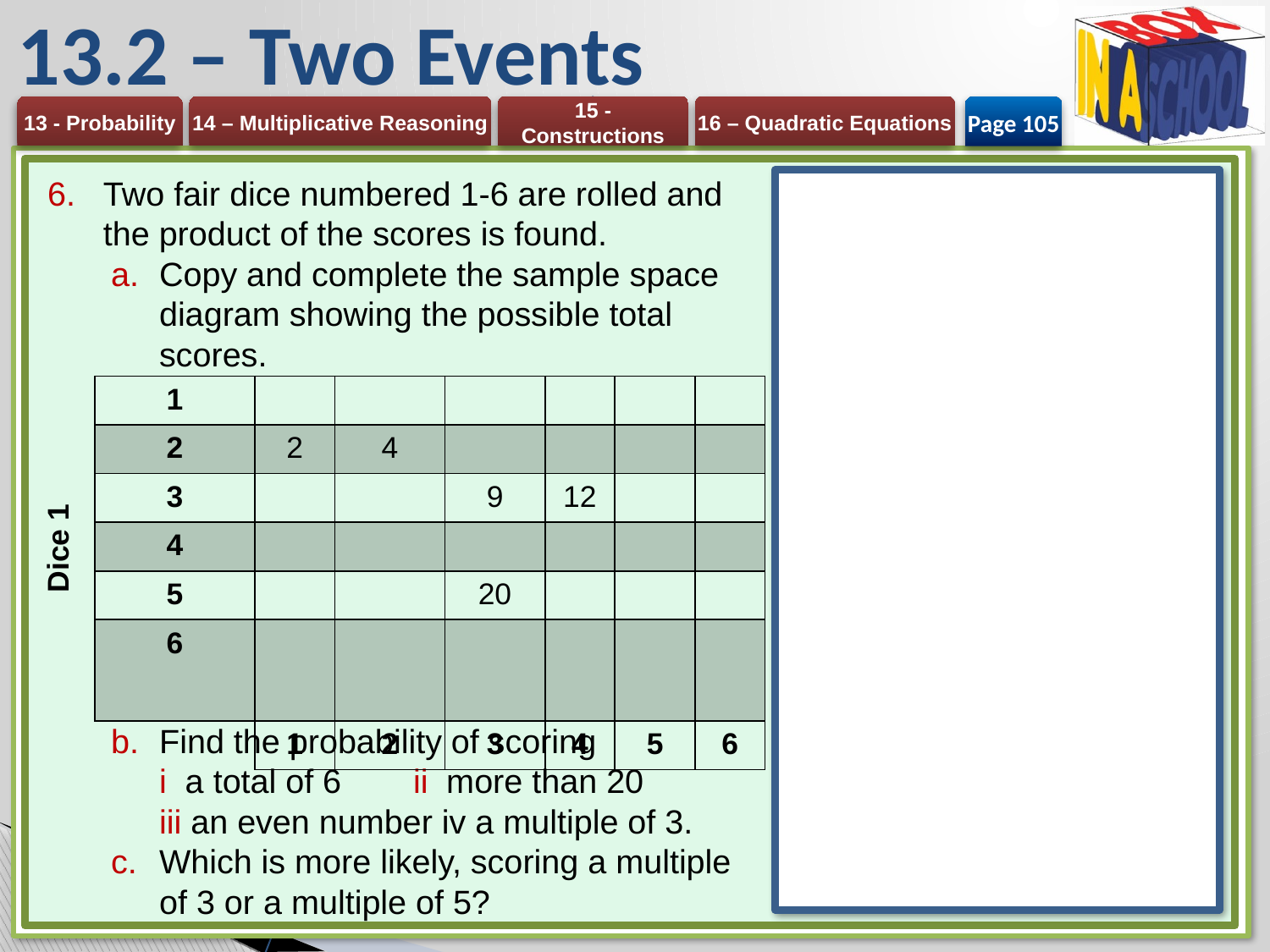

# 13.2 – Two Events
Page 105
Two fair dice numbered 1-6 are rolled and the product of the scores is found.
Copy and complete the sample space diagram showing the possible total scores.
Find the probability of scoring
i  a total of 6 	ii  more than 20
iii an even number iv a multiple of 3.
Which is more likely, scoring a multiple of 3 or a multiple of 5?
| Dice 1 | 1 |  |  |  |  |  |  |
| --- | --- | --- | --- | --- | --- | --- | --- |
|  | 2 | 2 | 4 |  |  |  |  |
|  | 3 |  |  | 9 | 12 |  |  |
|  | 4 |  |  |  |  |  |  |
|  | 5 |  |  | 20 |  |  |  |
|  | 6 |  |  |  |  |  |  |
|  |  | 1 | 2 | 3 | 4 | 5 | 6 |